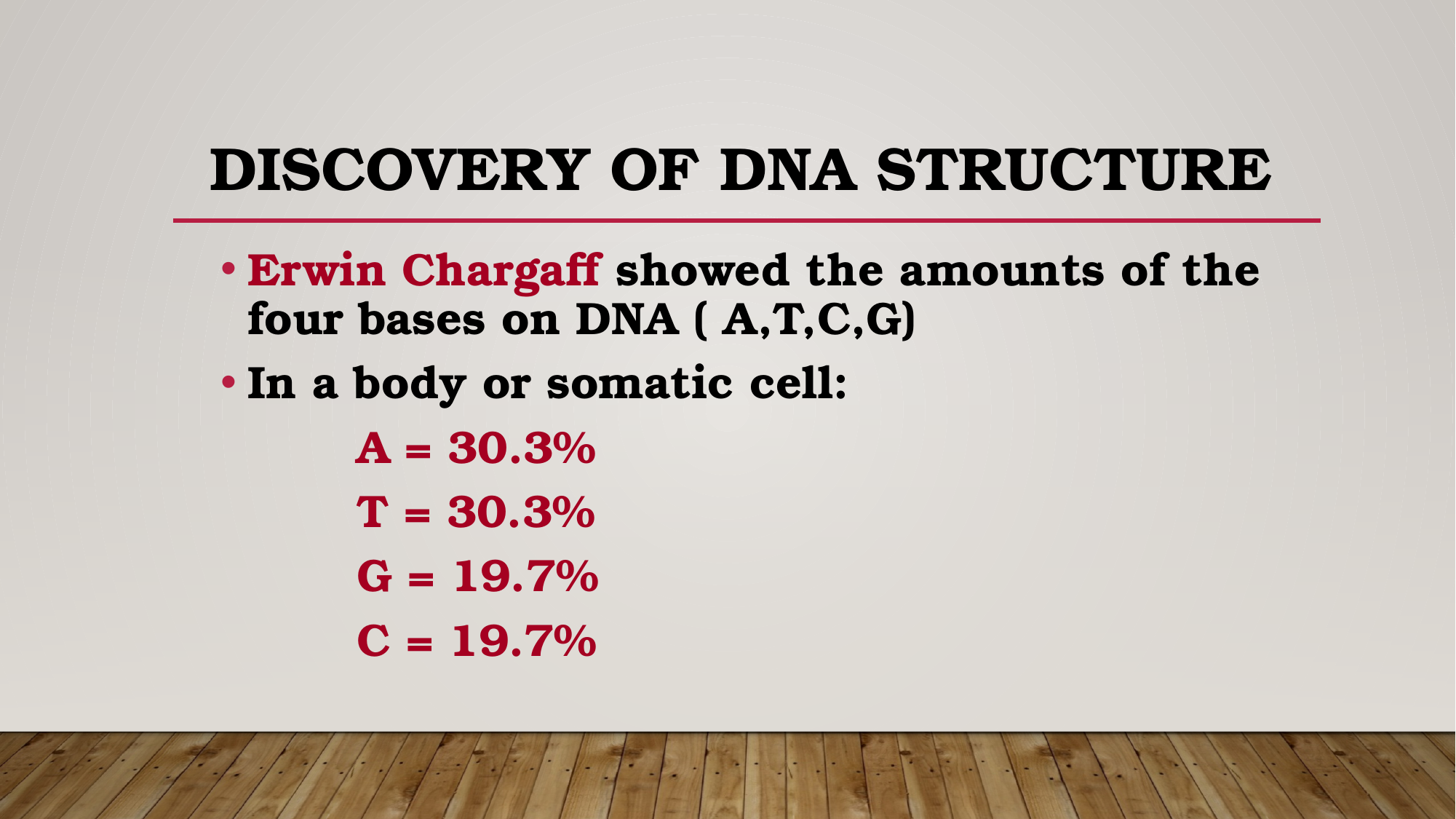

# Discovery of DNA Structure
Erwin Chargaff showed the amounts of the four bases on DNA ( A,T,C,G)
In a body or somatic cell:
  	A = 30.3%
  	T = 30.3%
  	G = 19.7%
  	C = 19.7%